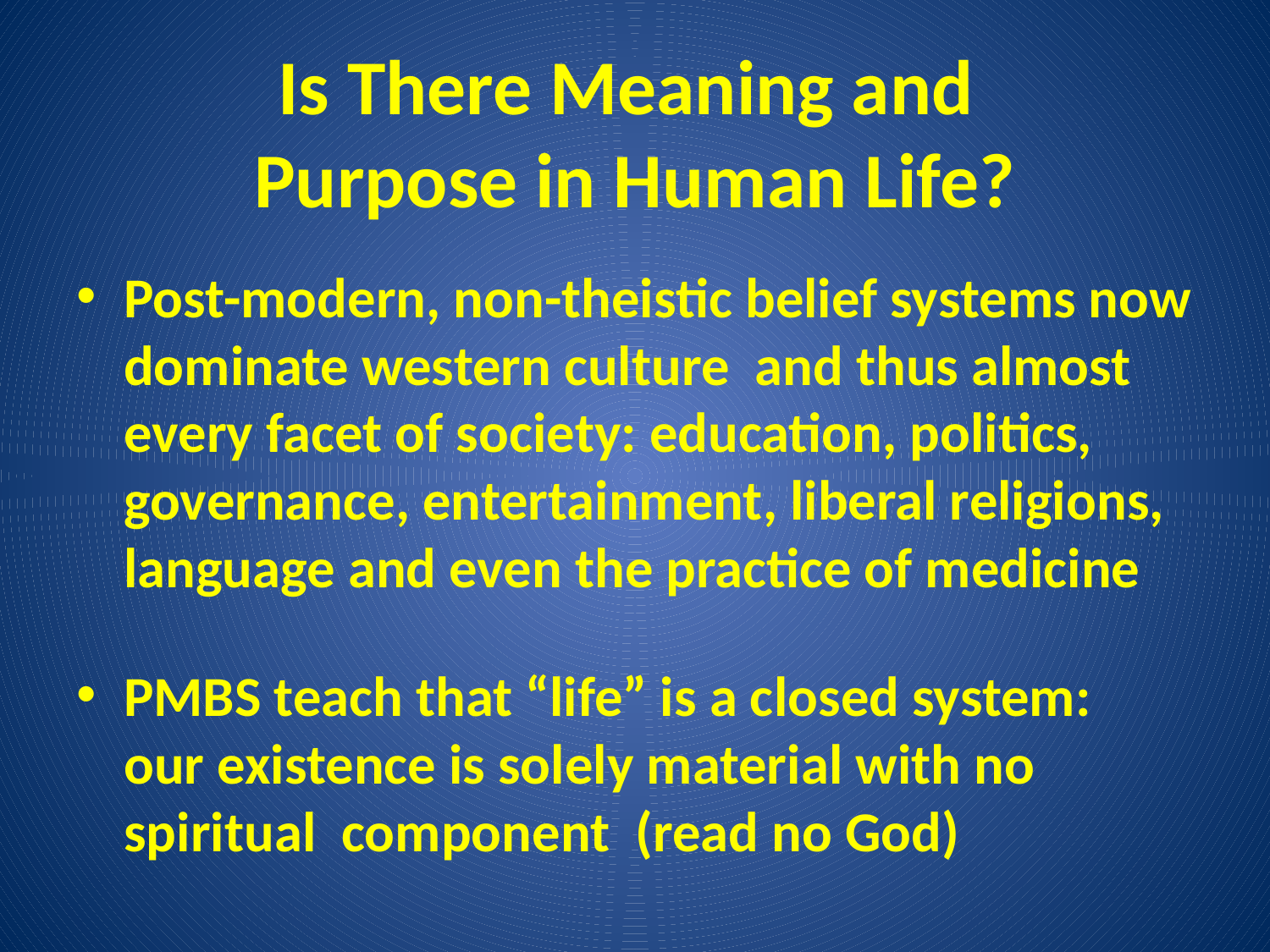

# Is There Meaning and Purpose in Human Life?

Post-modern, non-theistic belief systems now dominate western culture  and thus almost every facet of society: education, politics, governance, entertainment, liberal religions, language and even the practice of medicine

PMBS teach that “life” is a closed system:  our existence is solely material with no spiritual  component  (read no God)